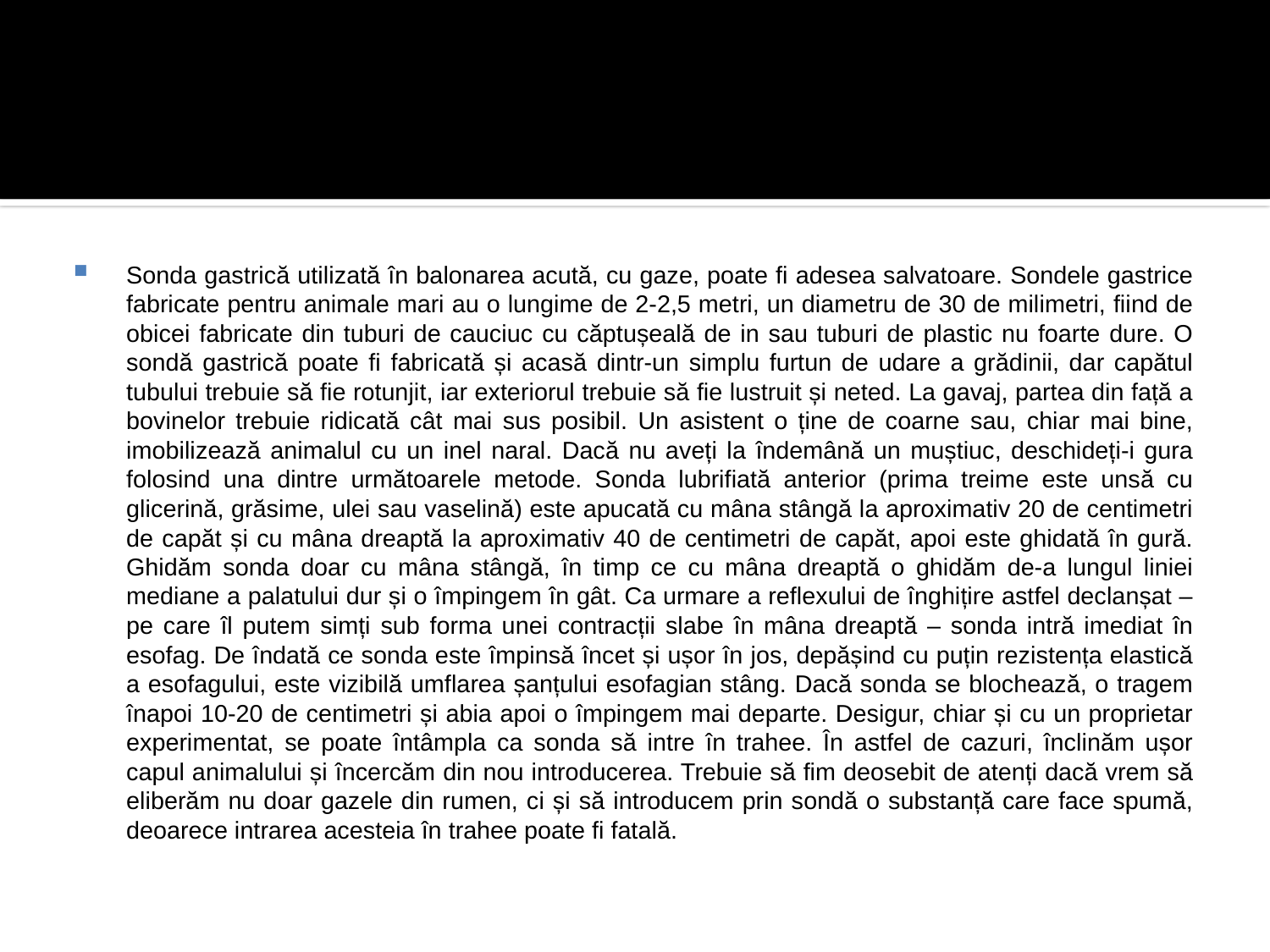

Sonda gastrică utilizată în balonarea acută, cu gaze, poate fi adesea salvatoare. Sondele gastrice fabricate pentru animale mari au o lungime de 2-2,5 metri, un diametru de 30 de milimetri, fiind de obicei fabricate din tuburi de cauciuc cu căptușeală de in sau tuburi de plastic nu foarte dure. O sondă gastrică poate fi fabricată și acasă dintr-un simplu furtun de udare a grădinii, dar capătul tubului trebuie să fie rotunjit, iar exteriorul trebuie să fie lustruit și neted. La gavaj, partea din față a bovinelor trebuie ridicată cât mai sus posibil. Un asistent o ține de coarne sau, chiar mai bine, imobilizează animalul cu un inel naral. Dacă nu aveți la îndemână un muștiuc, deschideți-i gura folosind una dintre următoarele metode. Sonda lubrifiată anterior (prima treime este unsă cu glicerină, grăsime, ulei sau vaselină) este apucată cu mâna stângă la aproximativ 20 de centimetri de capăt și cu mâna dreaptă la aproximativ 40 de centimetri de capăt, apoi este ghidată în gură. Ghidăm sonda doar cu mâna stângă, în timp ce cu mâna dreaptă o ghidăm de-a lungul liniei mediane a palatului dur și o împingem în gât. Ca urmare a reflexului de înghițire astfel declanșat – pe care îl putem simți sub forma unei contracții slabe în mâna dreaptă – sonda intră imediat în esofag. De îndată ce sonda este împinsă încet și ușor în jos, depășind cu puțin rezistența elastică a esofagului, este vizibilă umflarea șanțului esofagian stâng. Dacă sonda se blochează, o tragem înapoi 10-20 de centimetri și abia apoi o împingem mai departe. Desigur, chiar și cu un proprietar experimentat, se poate întâmpla ca sonda să intre în trahee. În astfel de cazuri, înclinăm ușor capul animalului și încercăm din nou introducerea. Trebuie să fim deosebit de atenți dacă vrem să eliberăm nu doar gazele din rumen, ci și să introducem prin sondă o substanță care face spumă, deoarece intrarea acesteia în trahee poate fi fatală.